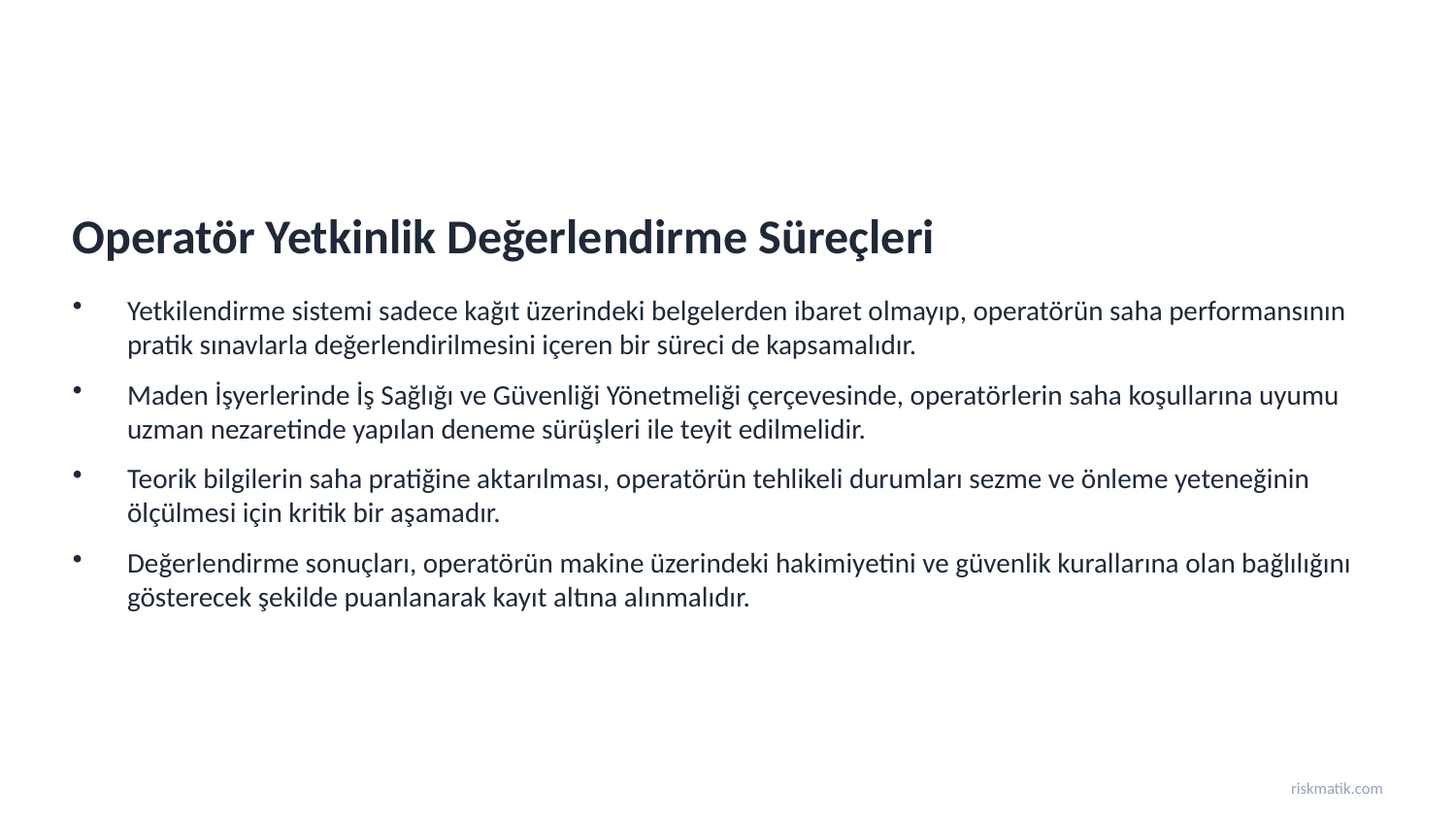

Operatör Yetkinlik Değerlendirme Süreçleri
Yetkilendirme sistemi sadece kağıt üzerindeki belgelerden ibaret olmayıp, operatörün saha performansının pratik sınavlarla değerlendirilmesini içeren bir süreci de kapsamalıdır.
Maden İşyerlerinde İş Sağlığı ve Güvenliği Yönetmeliği çerçevesinde, operatörlerin saha koşullarına uyumu uzman nezaretinde yapılan deneme sürüşleri ile teyit edilmelidir.
Teorik bilgilerin saha pratiğine aktarılması, operatörün tehlikeli durumları sezme ve önleme yeteneğinin ölçülmesi için kritik bir aşamadır.
Değerlendirme sonuçları, operatörün makine üzerindeki hakimiyetini ve güvenlik kurallarına olan bağlılığını gösterecek şekilde puanlanarak kayıt altına alınmalıdır.
riskmatik.com